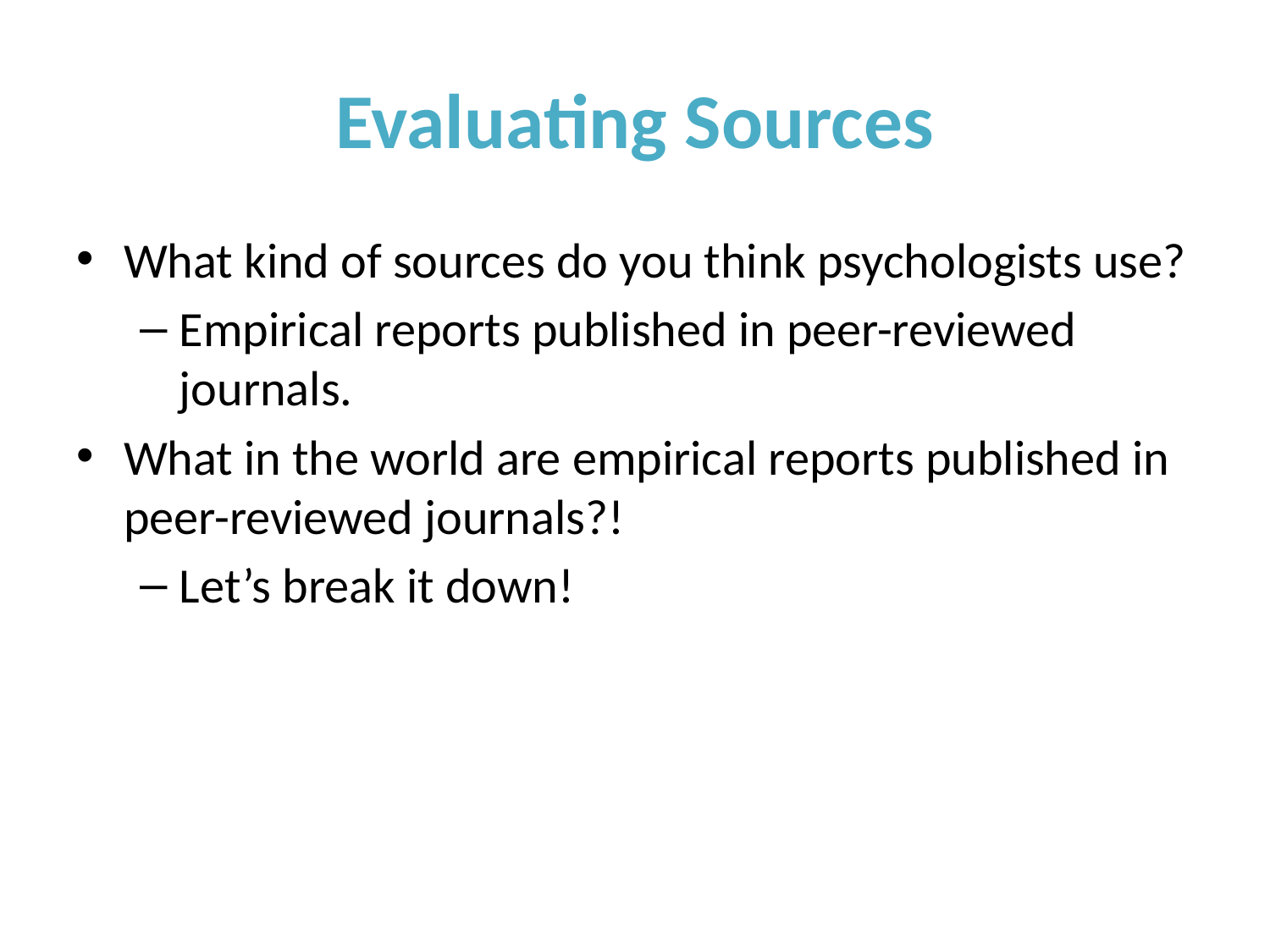

# Evaluating Sources
What kind of sources do you think psychologists use?
Empirical reports published in peer-reviewed journals.
What in the world are empirical reports published in peer-reviewed journals?!
Let’s break it down!